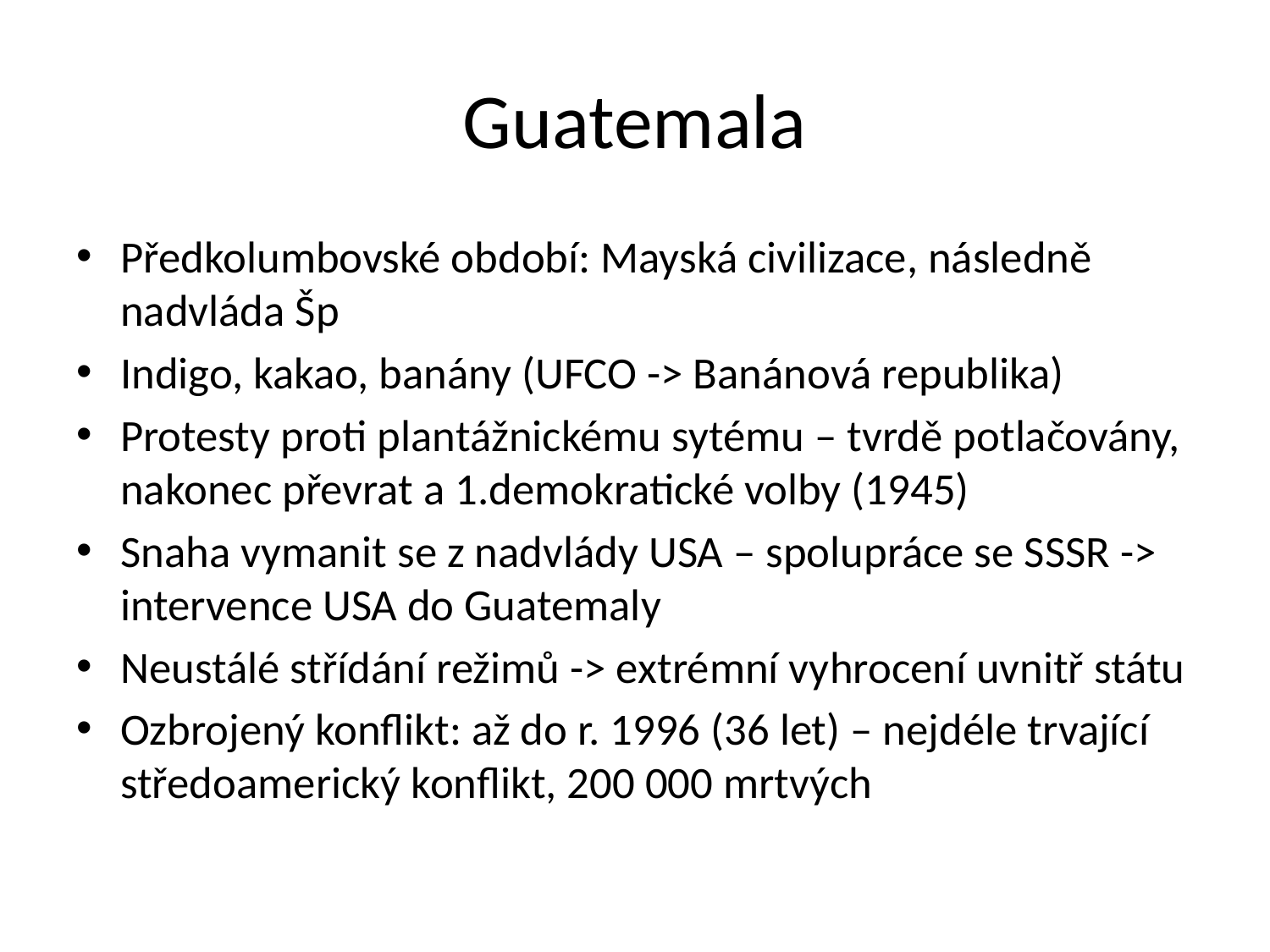

# Guatemala
Předkolumbovské období: Mayská civilizace, následně nadvláda Šp
Indigo, kakao, banány (UFCO -> Banánová republika)
Protesty proti plantážnickému sytému – tvrdě potlačovány, nakonec převrat a 1.demokratické volby (1945)
Snaha vymanit se z nadvlády USA – spolupráce se SSSR -> intervence USA do Guatemaly
Neustálé střídání režimů -> extrémní vyhrocení uvnitř státu
Ozbrojený konflikt: až do r. 1996 (36 let) – nejdéle trvající středoamerický konflikt, 200 000 mrtvých